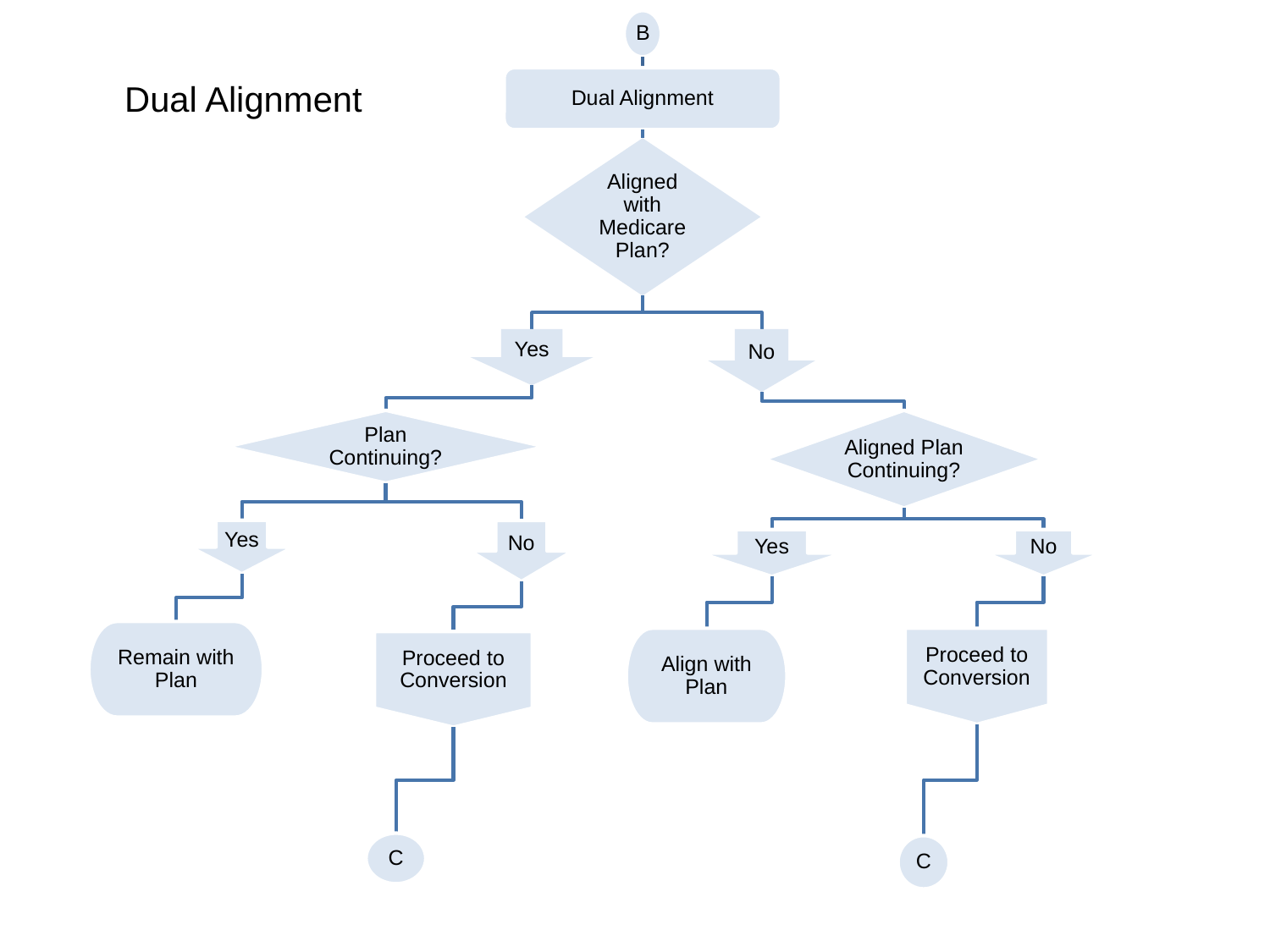

B
Dual Alignment
Aligned with Medicare Plan?
No
Aligned Plan Continuing?
Yes
Align with Plan
No
Proceed to Conversion
C
Yes
Plan Continuing?
Yes
Remain with Plan
No
Proceed to Conversion
C
Dual Alignment